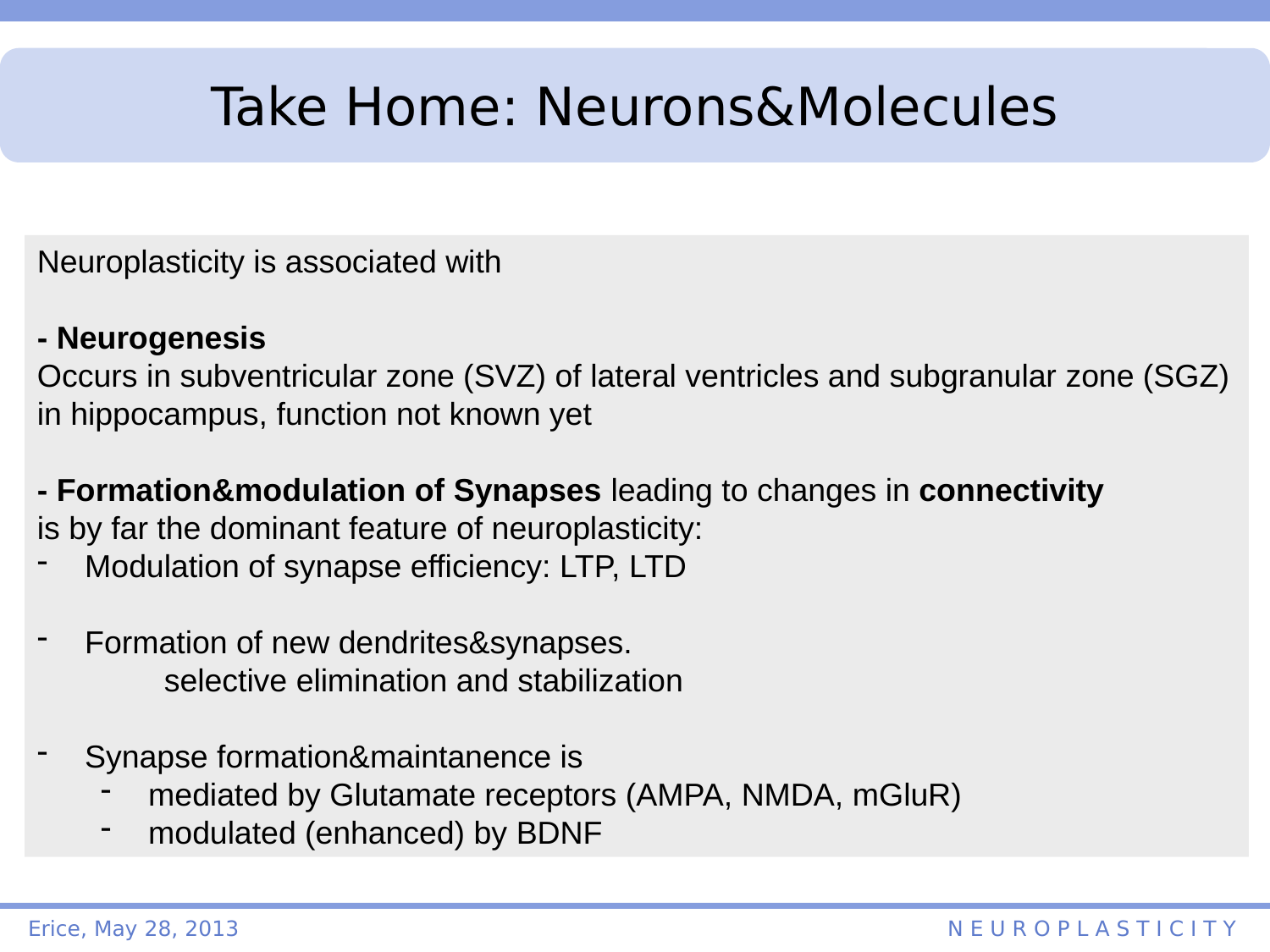

Take Home: Neurons&Molecules
Neuroplasticity is associated with

- Neurogenesis
Occurs in subventricular zone (SVZ) of lateral ventricles and subgranular zone (SGZ) in hippocampus, function not known yet

- Formation&modulation of Synapses leading to changes in connectivity
is by far the dominant feature of neuroplasticity:
Modulation of synapse efficiency: LTP, LTD

Formation of new dendrites&synapses.
	selective elimination and stabilization

Synapse formation&maintanence is
mediated by Glutamate receptors (AMPA, NMDA, mGluR)
modulated (enhanced) by BDNF